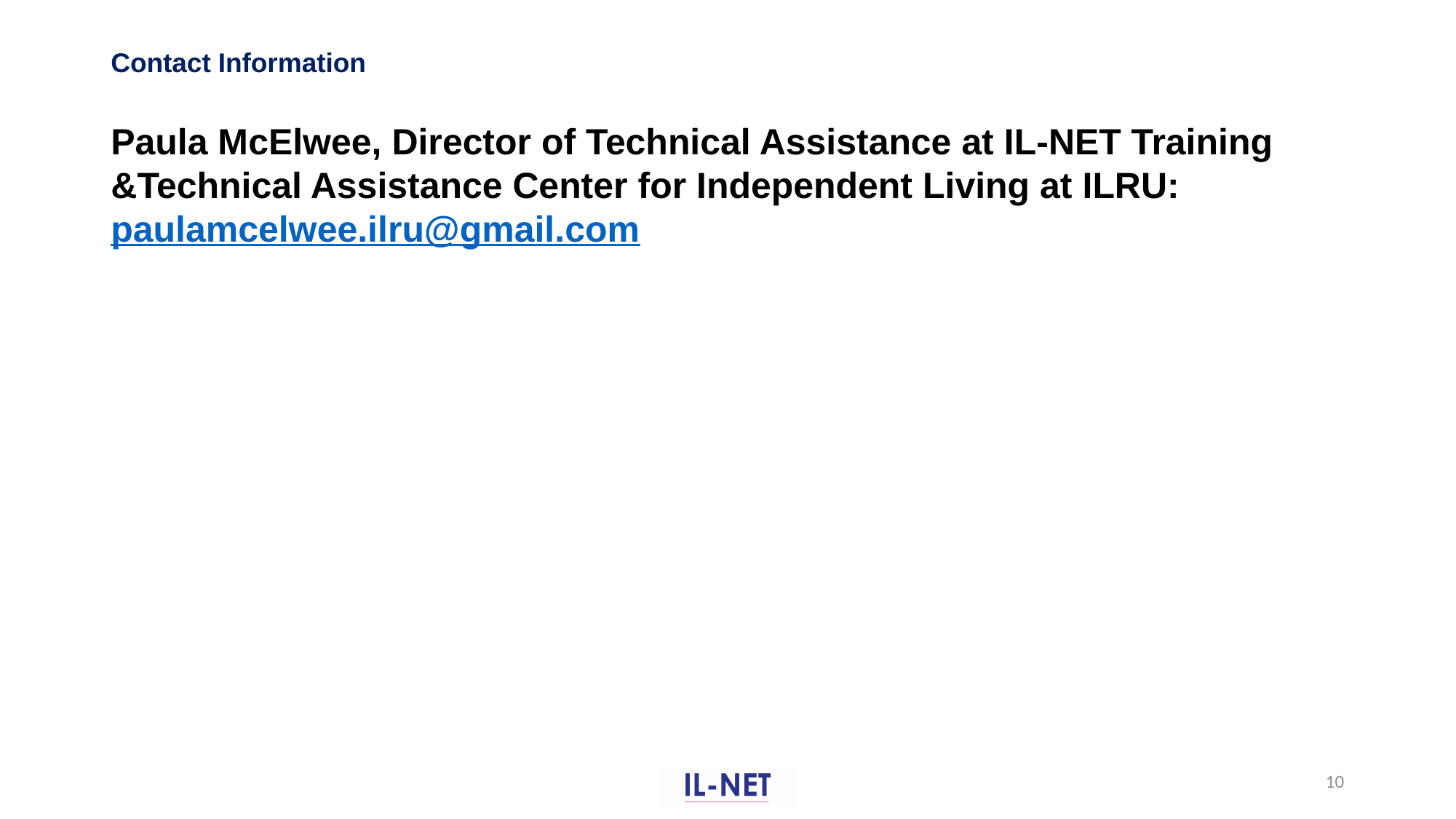

# Contact Information
Paula McElwee, Director of Technical Assistance at IL-NET Training &Technical Assistance Center for Independent Living at ILRU: paulamcelwee.ilru@gmail.com

10